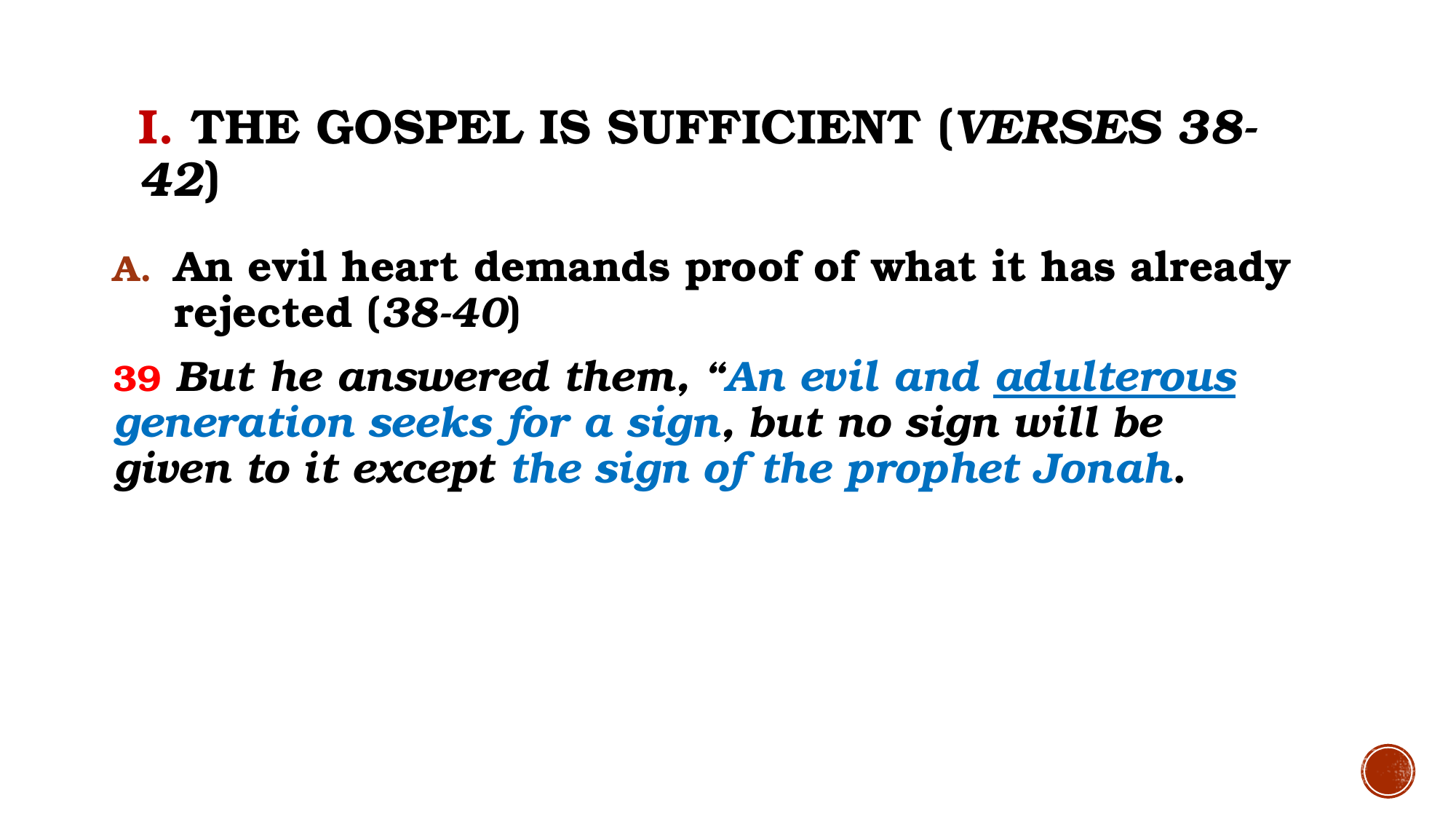

# I. The gospel is sufficient (verses 38-42)
An evil heart demands proof of what it has already rejected (38-40)
39 But he answered them, “An evil and adulterous generation seeks for a sign, but no sign will be given to it except the sign of the prophet Jonah.